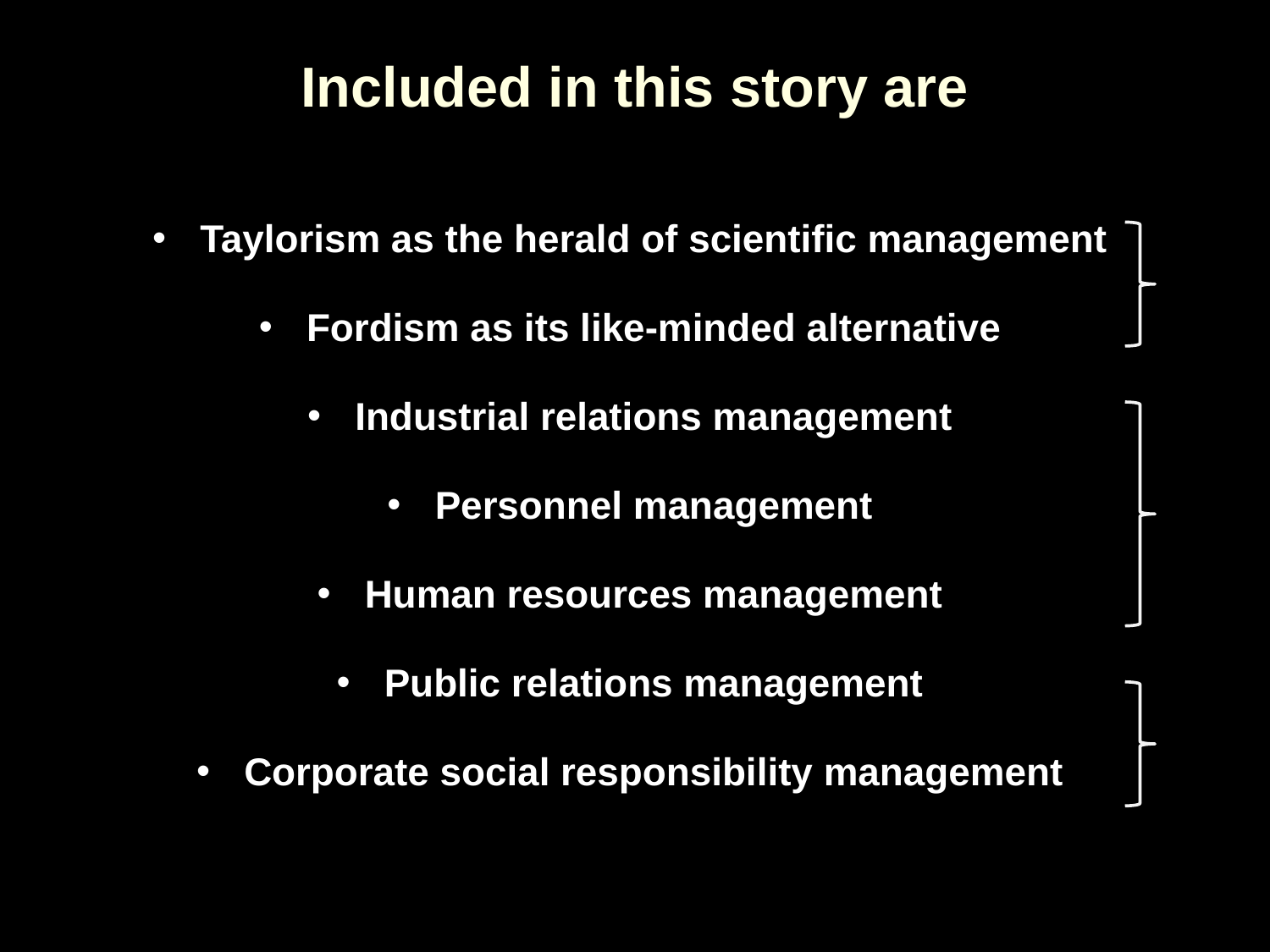

# Included in this story are
Taylorism as the herald of scientific management
Fordism as its like-minded alternative
Industrial relations management
Personnel management
Human resources management
Public relations management
Corporate social responsibility management